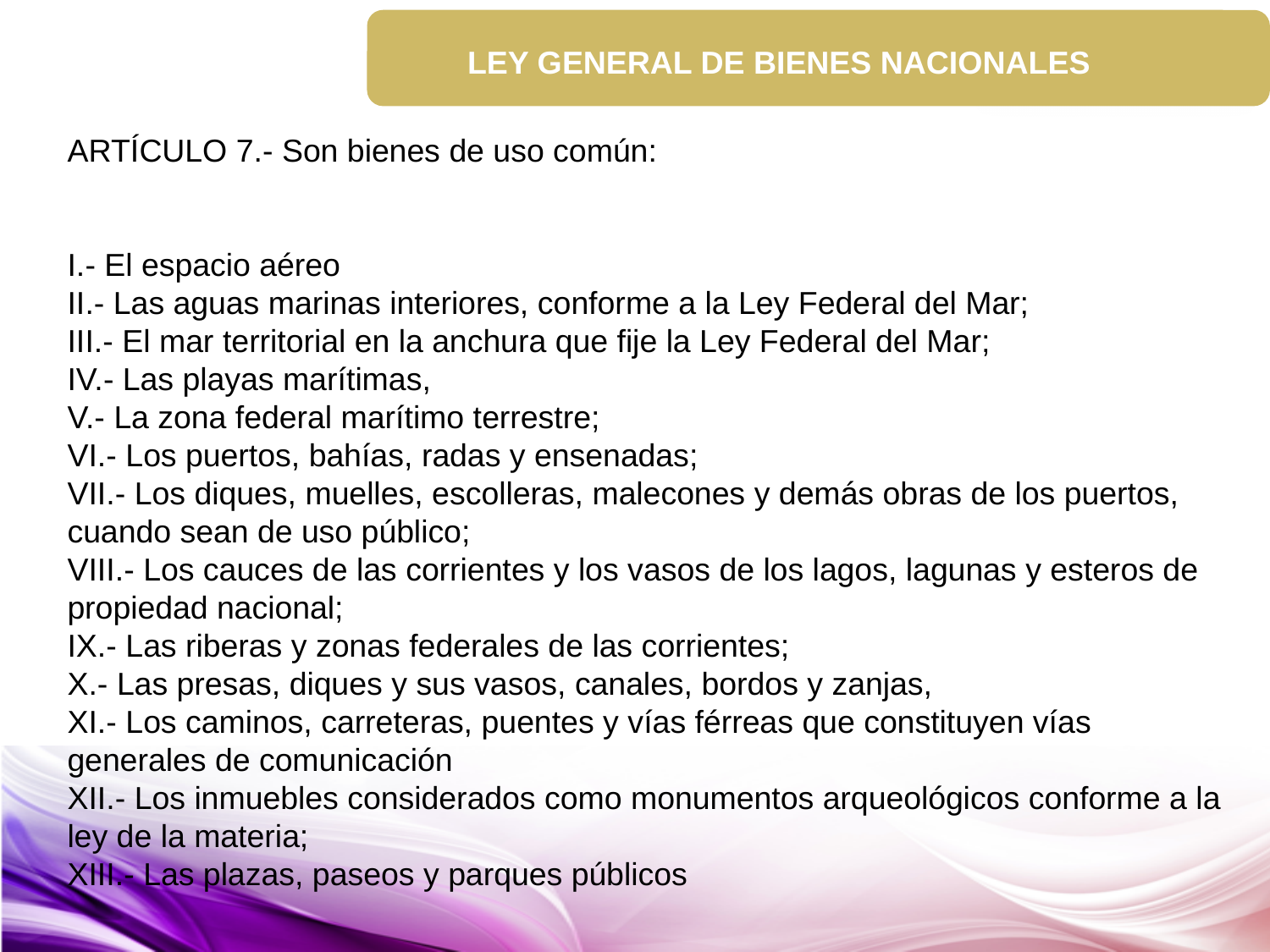

LEY GENERAL DE BIENES NACIONALES
ARTÍCULO 7.- Son bienes de uso común:

I.- El espacio aéreo
II.- Las aguas marinas interiores, conforme a la Ley Federal del Mar;
III.- El mar territorial en la anchura que fije la Ley Federal del Mar;
IV.- Las playas marítimas,
V.- La zona federal marítimo terrestre;
VI.- Los puertos, bahías, radas y ensenadas;
VII.- Los diques, muelles, escolleras, malecones y demás obras de los puertos, cuando sean de uso público;
VIII.- Los cauces de las corrientes y los vasos de los lagos, lagunas y esteros de propiedad nacional;
IX.- Las riberas y zonas federales de las corrientes;
X.- Las presas, diques y sus vasos, canales, bordos y zanjas,
XI.- Los caminos, carreteras, puentes y vías férreas que constituyen vías generales de comunicación
XII.- Los inmuebles considerados como monumentos arqueológicos conforme a la ley de la materia;
XIII.- Las plazas, paseos y parques públicos